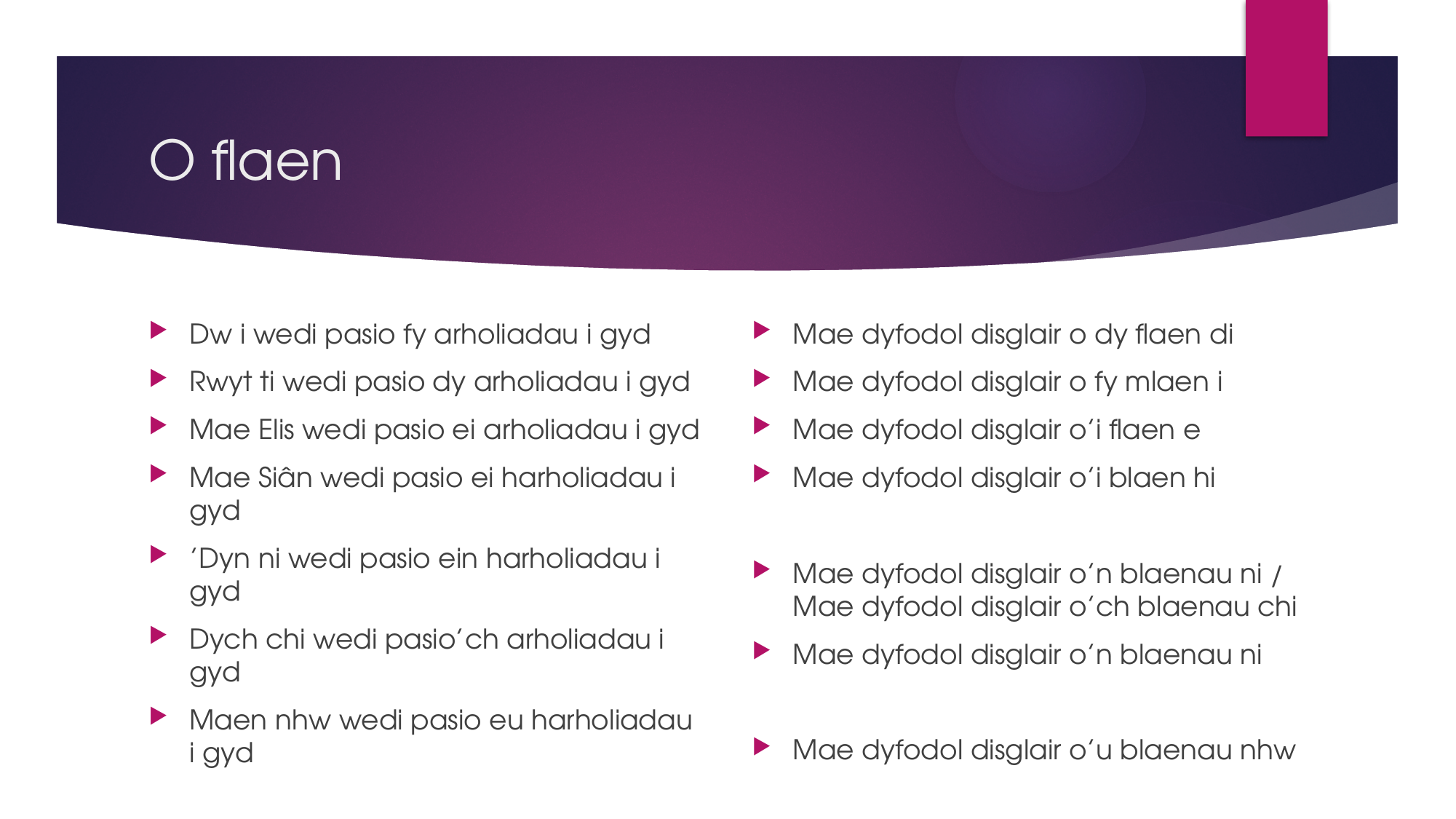

# O flaen
Dw i wedi pasio fy arholiadau i gyd
Rwyt ti wedi pasio dy arholiadau i gyd
Mae Elis wedi pasio ei arholiadau i gyd
Mae Siân wedi pasio ei harholiadau i gyd
’Dyn ni wedi pasio ein harholiadau i gyd
Dych chi wedi pasio’ch arholiadau i gyd
Maen nhw wedi pasio eu harholiadau i gyd

Mae dyfodol disglair o dy flaen di
Mae dyfodol disglair o fy mlaen i
Mae dyfodol disglair o’i flaen e
Mae dyfodol disglair o’i blaen hi

Mae dyfodol disglair o’n blaenau ni / Mae dyfodol disglair o’ch blaenau chi
Mae dyfodol disglair o’n blaenau ni

Mae dyfodol disglair o’u blaenau nhw